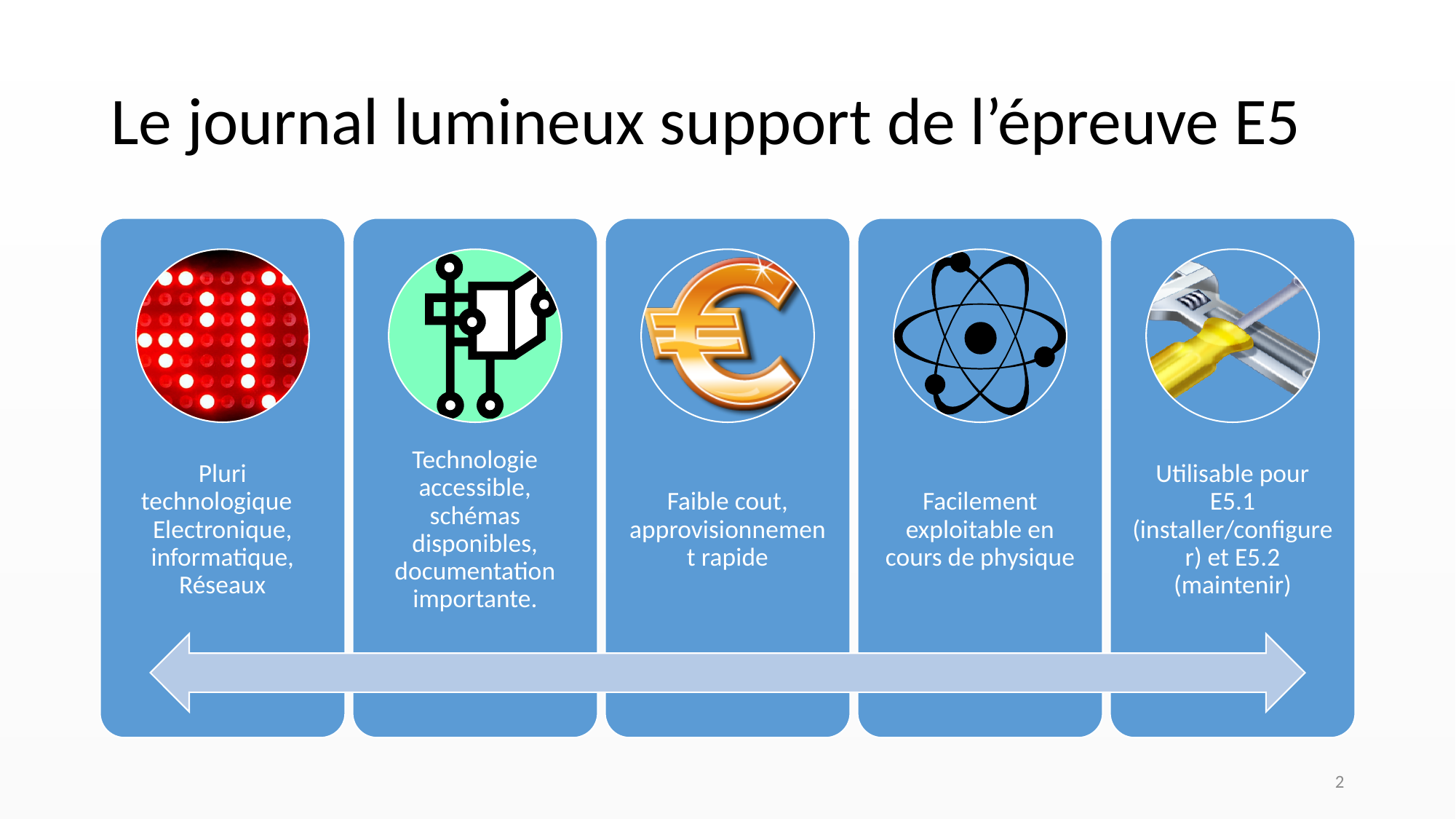

# Le journal lumineux support de l’épreuve E5
Pluri technologique
Electronique, informatique, Réseaux
Technologie accessible, schémas disponibles, documentation importante.
Faible cout, approvisionnement rapide
Facilement exploitable en cours de physique
Utilisable pour E5.1 (installer/configurer) et E5.2 (maintenir)
2